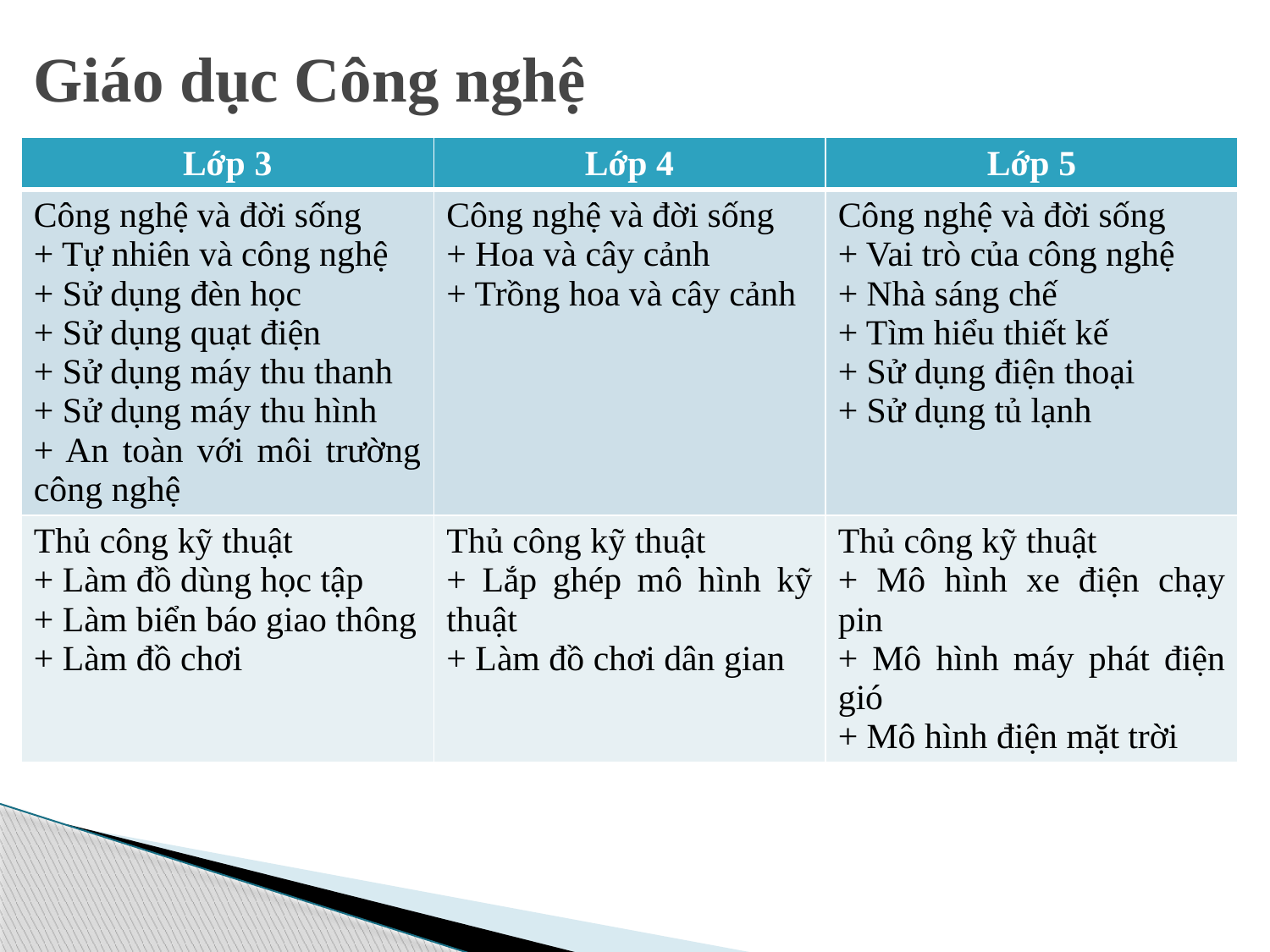

# Giáo dục Công nghệ
| Lớp 3 | Lớp 4 | Lớp 5 |
| --- | --- | --- |
| Công nghệ và đời sống + Tự nhiên và công nghệ + Sử dụng đèn học + Sử dụng quạt điện + Sử dụng máy thu thanh + Sử dụng máy thu hình + An toàn với môi trường công nghệ | Công nghệ và đời sống + Hoa và cây cảnh + Trồng hoa và cây cảnh | Công nghệ và đời sống + Vai trò của công nghệ + Nhà sáng chế + Tìm hiểu thiết kế + Sử dụng điện thoại + Sử dụng tủ lạnh |
| Thủ công kỹ thuật + Làm đồ dùng học tập + Làm biển báo giao thông + Làm đồ chơi | Thủ công kỹ thuật + Lắp ghép mô hình kỹ thuật + Làm đồ chơi dân gian | Thủ công kỹ thuật + Mô hình xe điện chạy pin + Mô hình máy phát điện gió + Mô hình điện mặt trời |